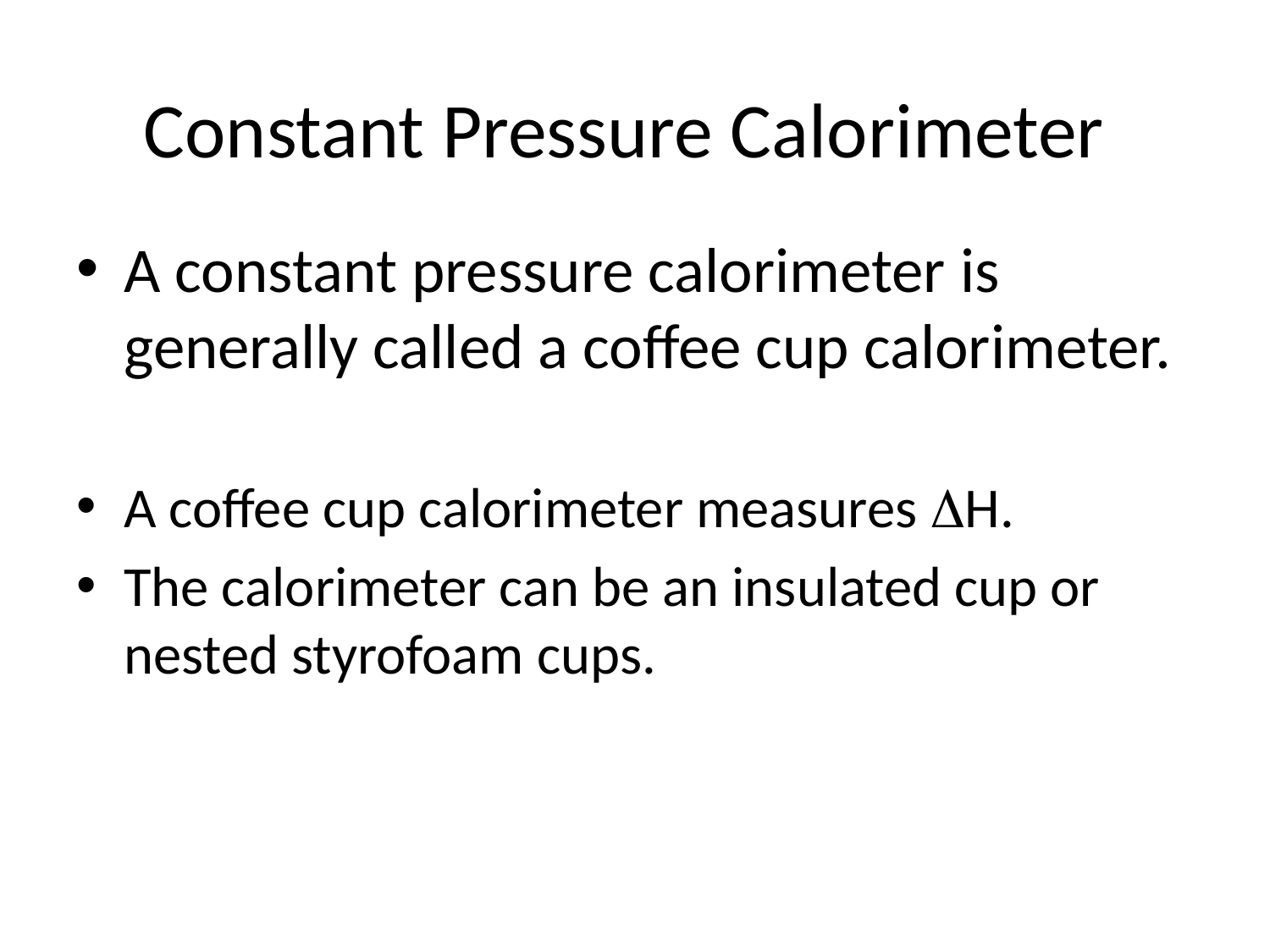

# Constant Pressure Calorimeter
A constant pressure calorimeter is generally called a coffee cup calorimeter.

A coffee cup calorimeter measures ΔH.
The calorimeter can be an insulated cup or nested styrofoam cups.